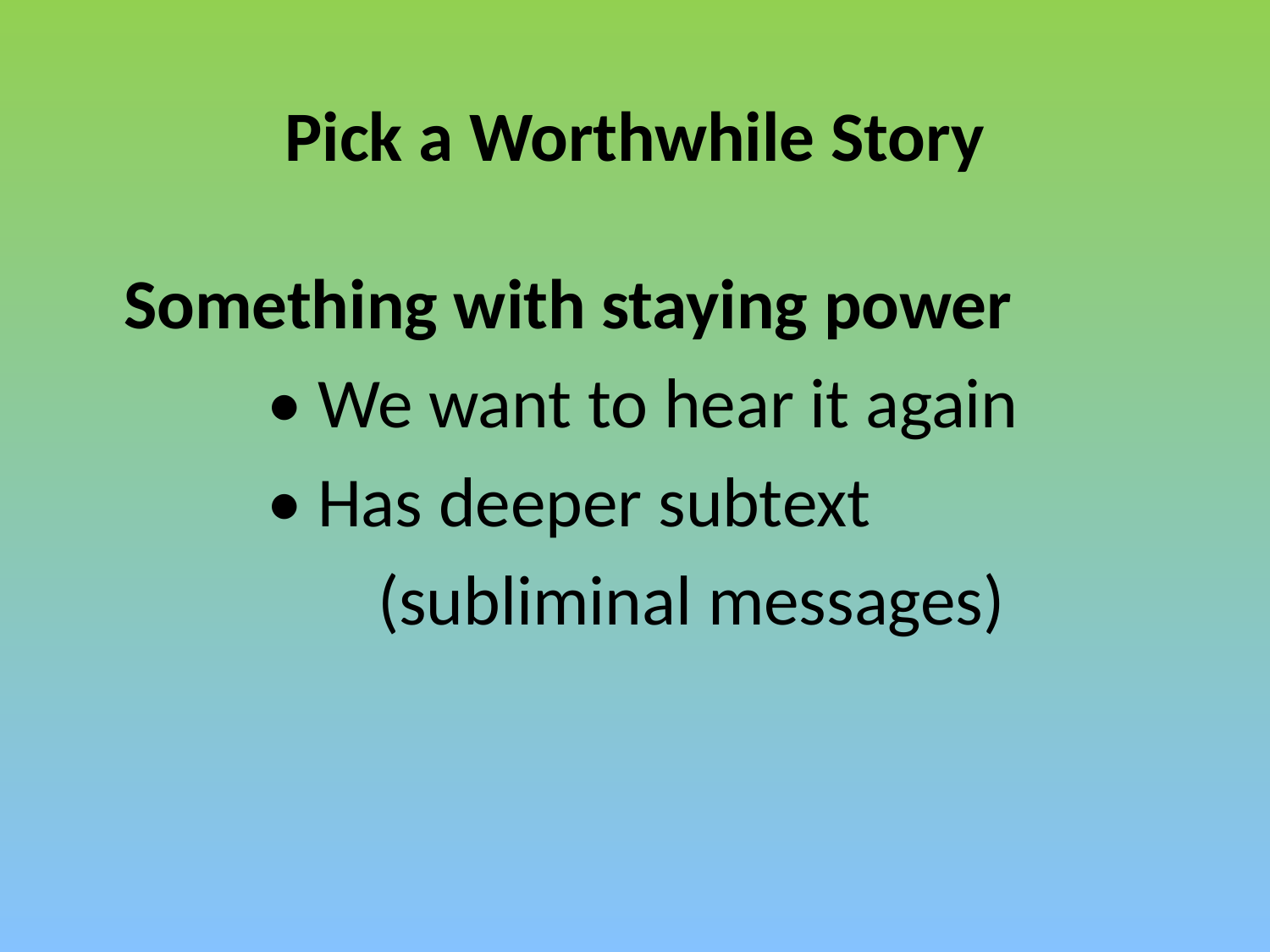

#
Pick a Worthwhile Story

	Something with staying power
		 • We want to hear it again
		 • Has deeper subtext
			(subliminal messages)